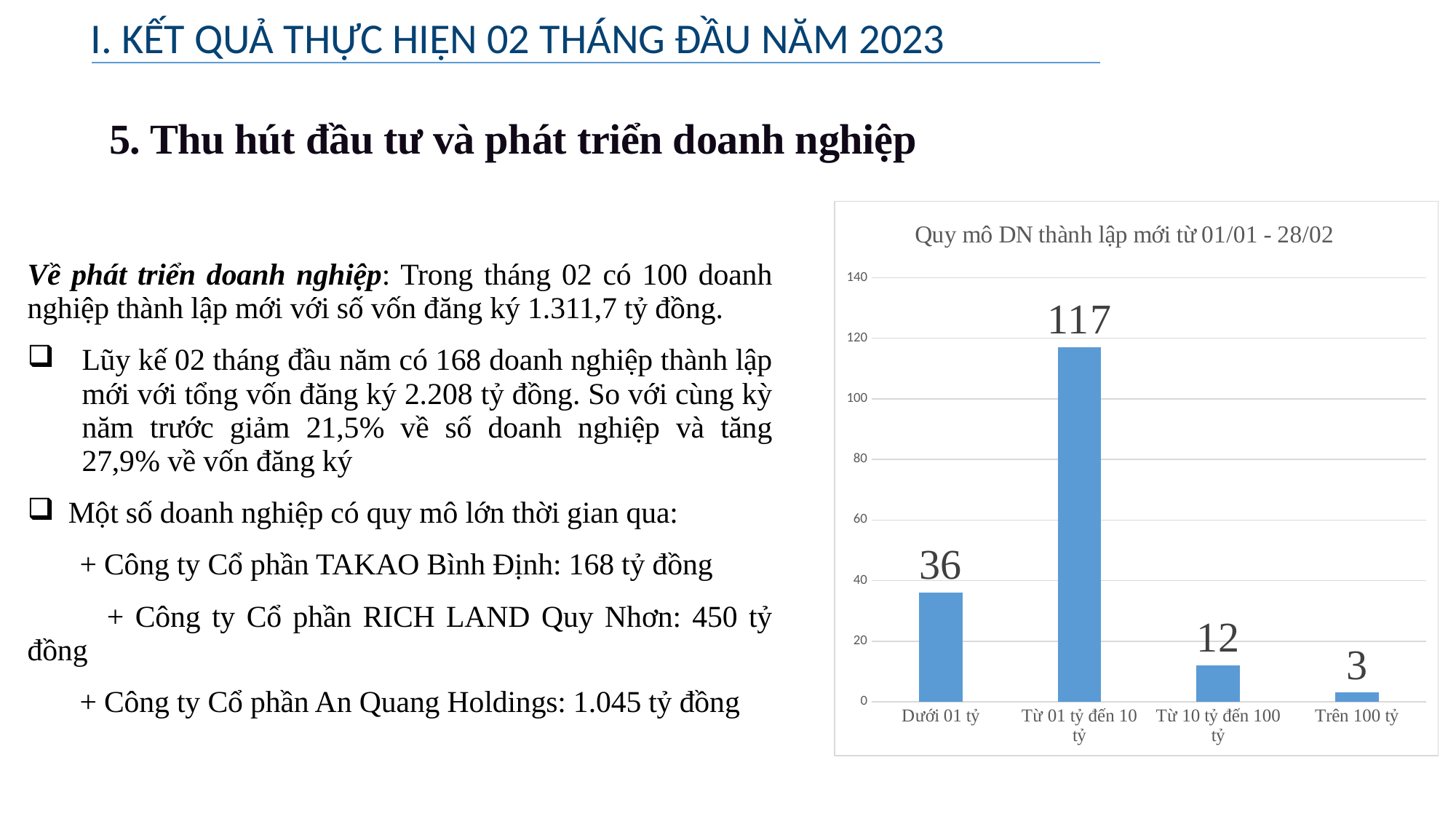

I. KẾT QUẢ THỰC HIỆN 02 THÁNG ĐẦU NĂM 2023

5. Thu hút đầu tư và phát triển doanh nghiệp
|  |
| --- |
| Về phát triển doanh nghiệp: Trong tháng 02 có 100 doanh nghiệp thành lập mới với số vốn đăng ký 1.311,7 tỷ đồng. Lũy kế 02 tháng đầu năm có 168 doanh nghiệp thành lập mới với tổng vốn đăng ký 2.208 tỷ đồng. So với cùng kỳ năm trước giảm 21,5% về số doanh nghiệp và tăng 27,9% về vốn đăng ký Một số doanh nghiệp có quy mô lớn thời gian qua: + Công ty Cổ phần TAKAO Bình Định: 168 tỷ đồng + Công ty Cổ phần RICH LAND Quy Nhơn: 450 tỷ đồng + Công ty Cổ phần An Quang Holdings: 1.045 tỷ đồng |

### Chart: Quy mô DN thành lập mới từ 01/01 - 28/02

| Category | Quy mô doanh nghiệp từ 01/01 - 28/02 |
|---|---|
| Dưới 01 tỷ | 36.0 |
| Từ 01 tỷ đến 10 tỷ | 117.0 |
| Từ 10 tỷ đến 100 tỷ | 12.0 |
| Trên 100 tỷ | 3.0 |